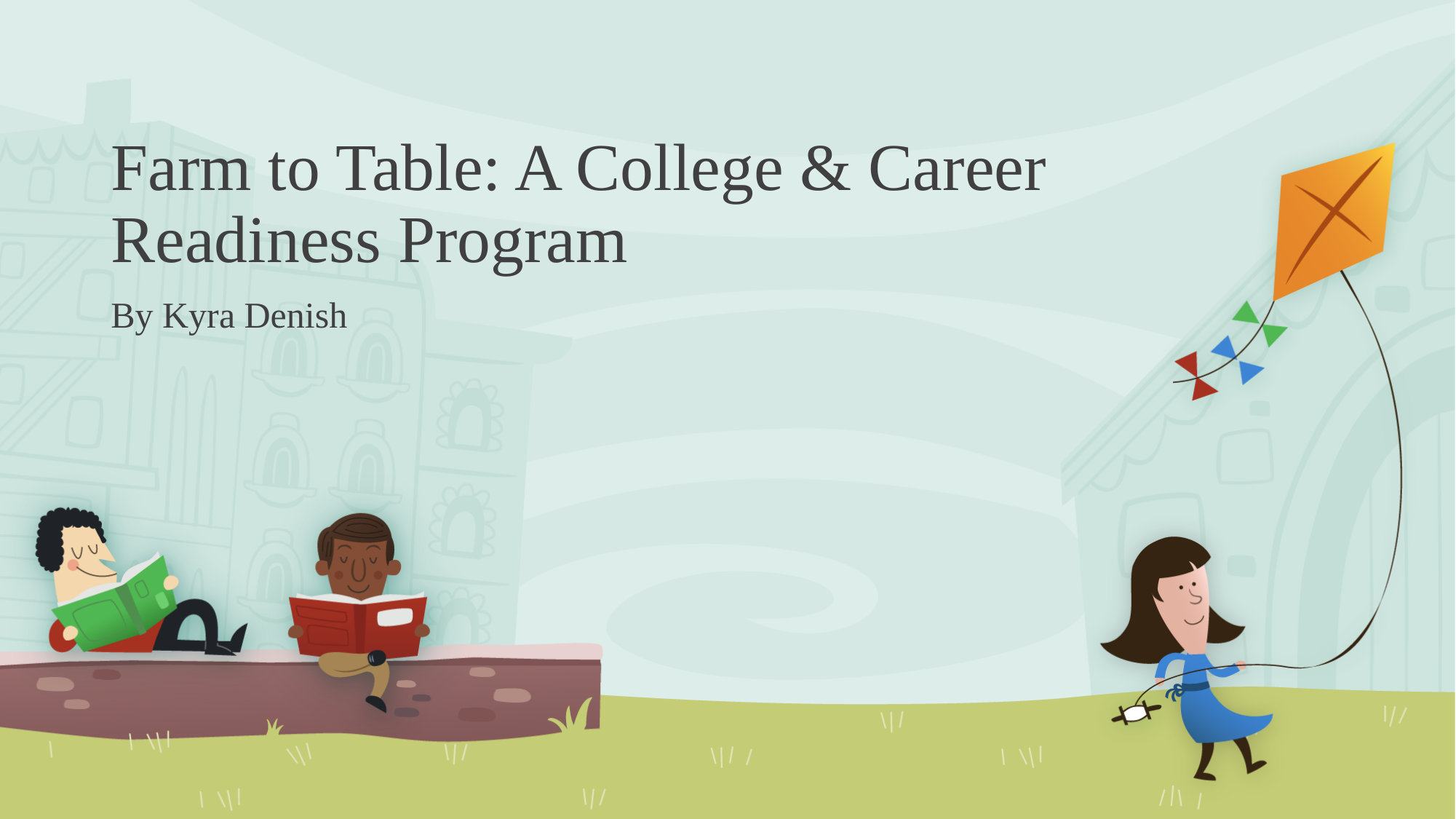

# Farm to Table: A College & Career Readiness Program
By Kyra Denish